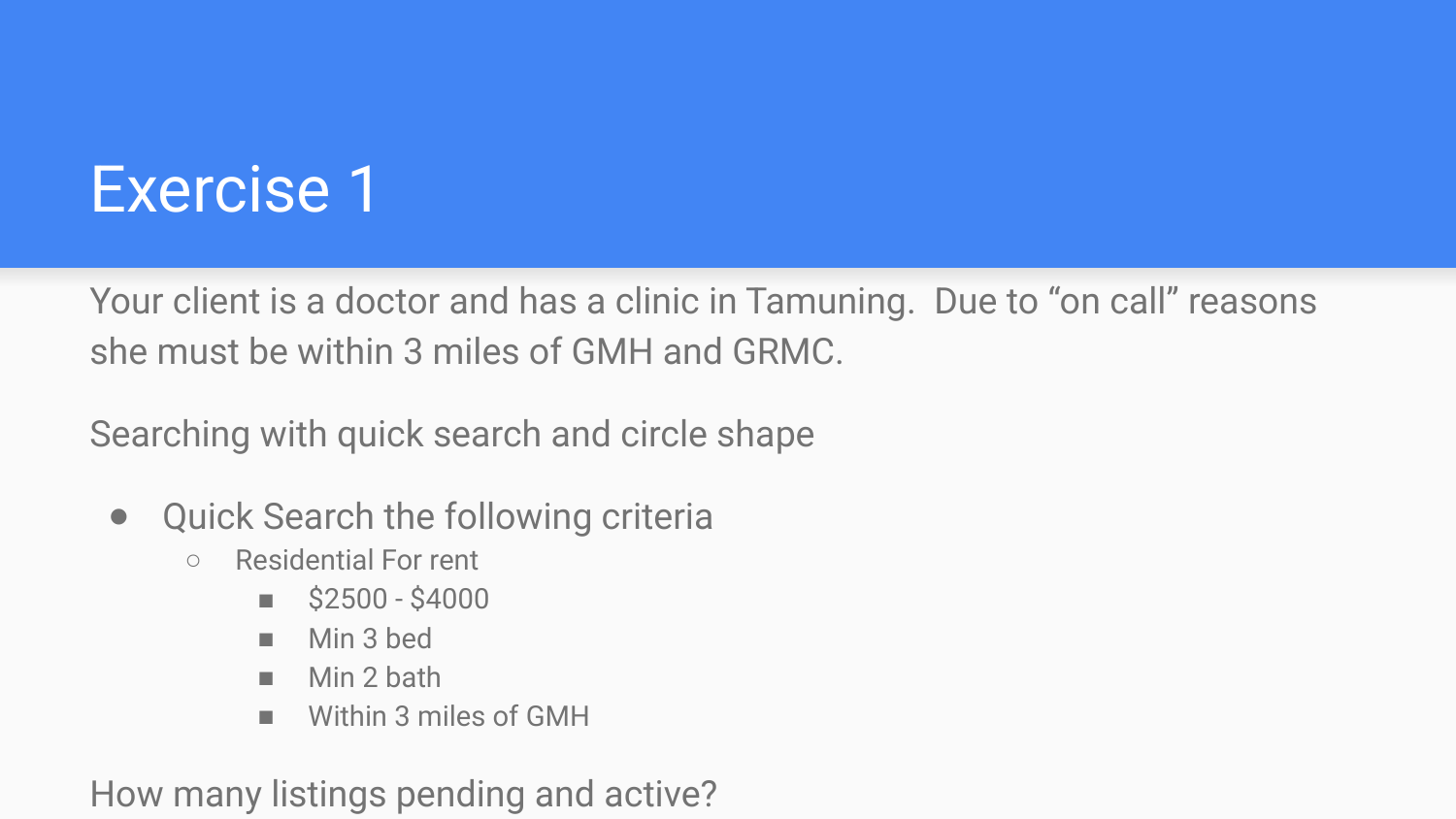

# Exercise 1
Your client is a doctor and has a clinic in Tamuning.  Due to “on call” reasons she must be within 3 miles of GMH and GRMC.
Searching with quick search and circle shape
Quick Search the following criteria
Residential For rent
$2500 - $4000
Min 3 bed
Min 2 bath
Within 3 miles of GMH
How many listings pending and active?